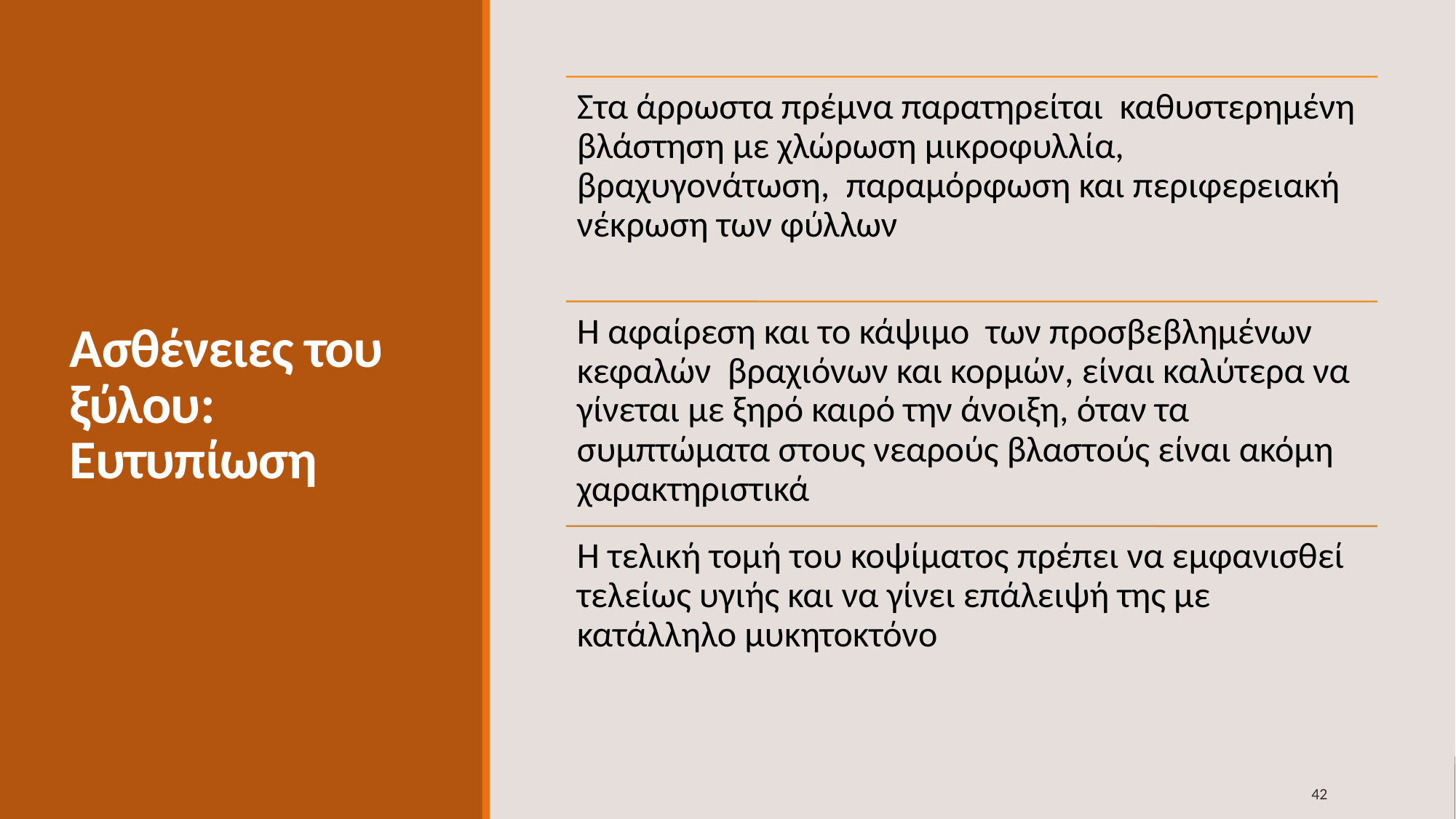

# Ασθένειες του ξύλου: Ευτυπίωση
Στα άρρωστα πρέμνα παρατηρείται  καθυστερημένη βλάστηση με χλώρωση μικροφυλλία, βραχυγονάτωση,  παραμόρφωση και περιφερειακή  νέκρωση των φύλλων
Η αφαίρεση και το κάψιμο  των προσβεβλημένων κεφαλών  βραχιόνων και κορμών, είναι καλύτερα να γίνεται με ξηρό καιρό την άνοιξη, όταν τα συμπτώματα στους νεαρούς βλαστούς είναι ακόμη χαρακτηριστικά
Η τελική τομή του κοψίματος πρέπει να εμφανισθεί τελείως υγιής και να γίνει επάλειψή της με κατάλληλο μυκητοκτόνο
42